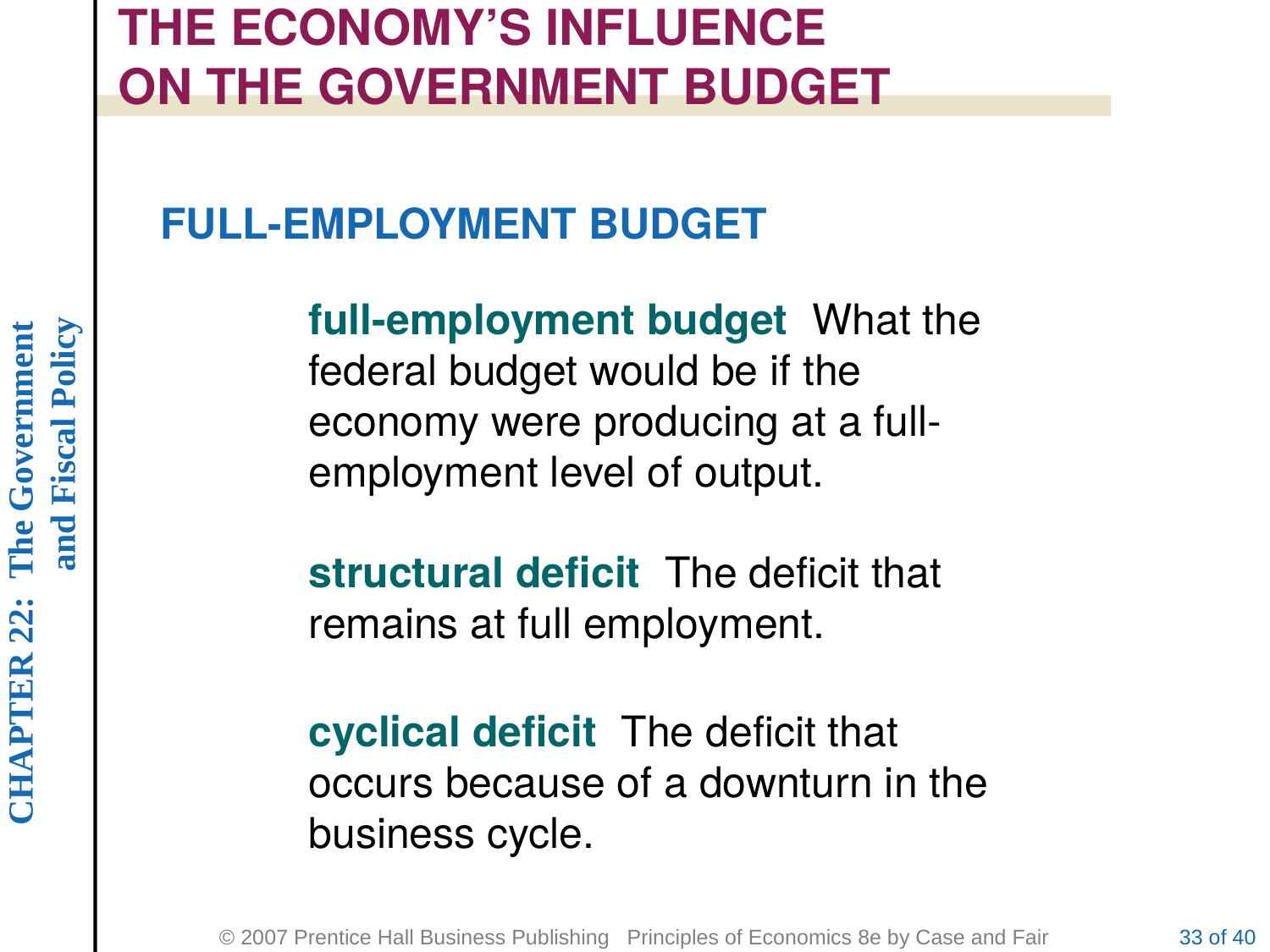

THE ECONOMY’S INFLUENCE
ON THE GOVERNMENT BUDGET
FULL-EMPLOYMENT BUDGET
full-employment budget  What the federal budget would be if the economy were producing at a full-employment level of output.
structural deficit  The deficit that remains at full employment.
cyclical deficit  The deficit that occurs because of a downturn in the business cycle.
33 of 40